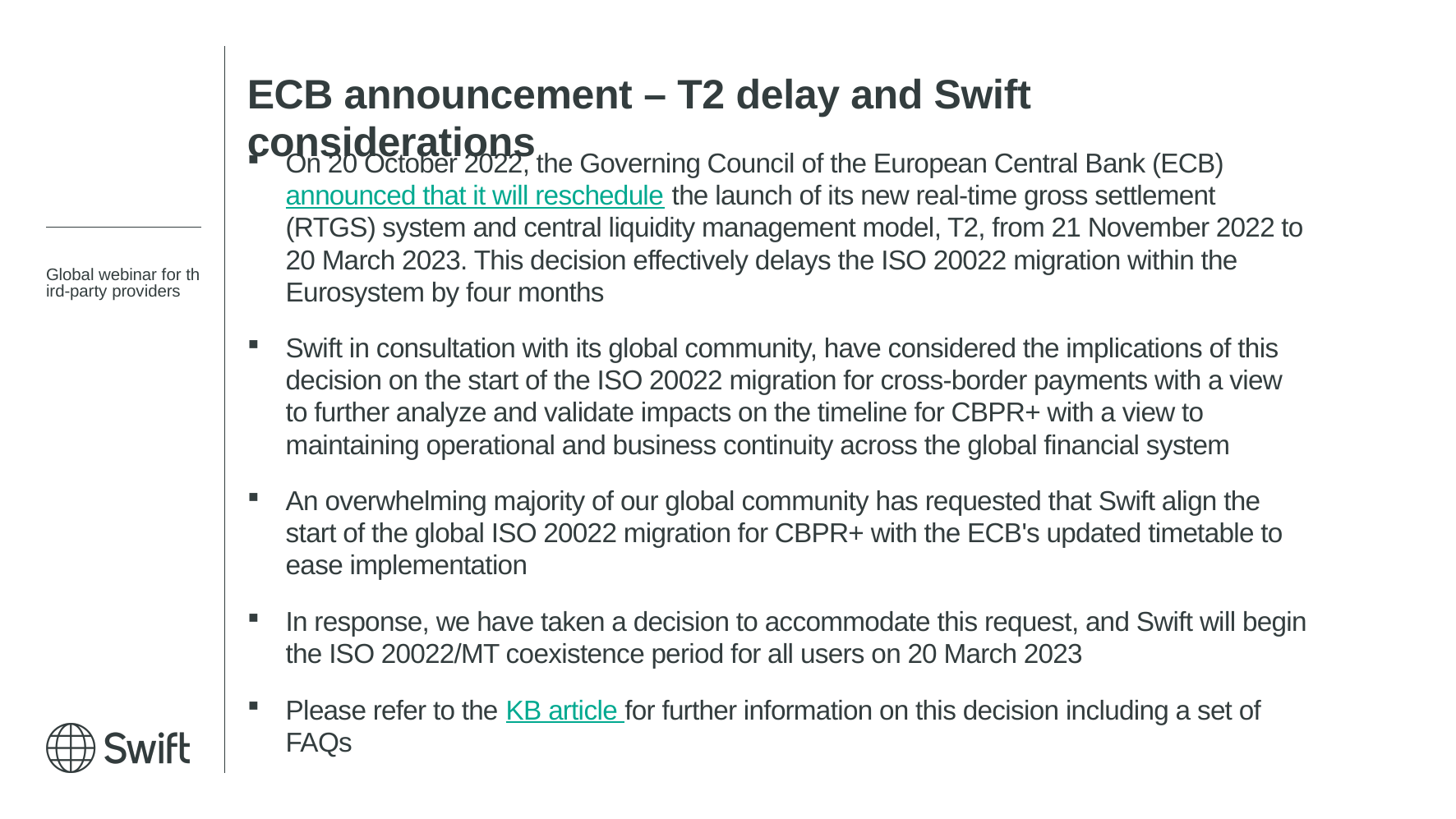

ECB announcement – T2 delay and Swift considerations
On 20 October 2022, the Governing Council of the European Central Bank (ECB) announced that it will reschedule the launch of its new real-time gross settlement (RTGS) system and central liquidity management model, T2, from 21 November 2022 to 20 March 2023. This decision effectively delays the ISO 20022 migration within the Eurosystem by four months
Swift in consultation with its global community, have considered the implications of this decision on the start of the ISO 20022 migration for cross-border payments with a view to further analyze and validate impacts on the timeline for CBPR+ with a view to maintaining operational and business continuity across the global financial system
An overwhelming majority of our global community has requested that Swift align the start of the global ISO 20022 migration for CBPR+ with the ECB's updated timetable to ease implementation
In response, we have taken a decision to accommodate this request, and Swift will begin the ISO 20022/MT coexistence period for all users on 20 March 2023
Please refer to the KB article for further information on this decision including a set of FAQs
Global webinar for third-party providers